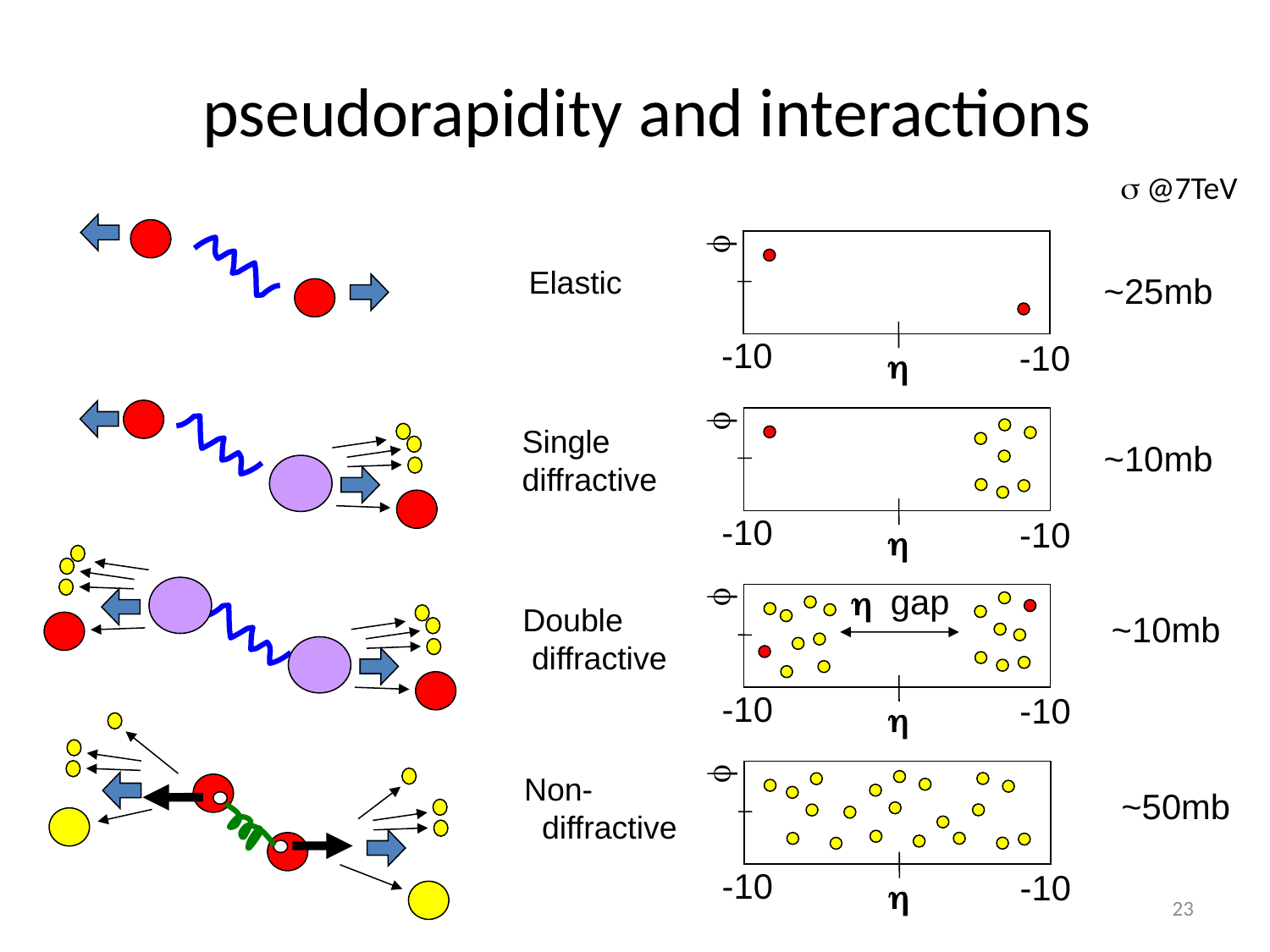

# pseudorapidity and interactions
 σ @7TeV

 φ

Elastic
 ~25mb

-10
-10
 η
 φ

 Single
 diffractive

 ~10mb

-10
-10
 η

 η gap
 φ

Double
 diffractive

 ~10mb

-10
-10
 η

 φ

Non-
  diffractive

 ~50mb

-10
-10

 η

23